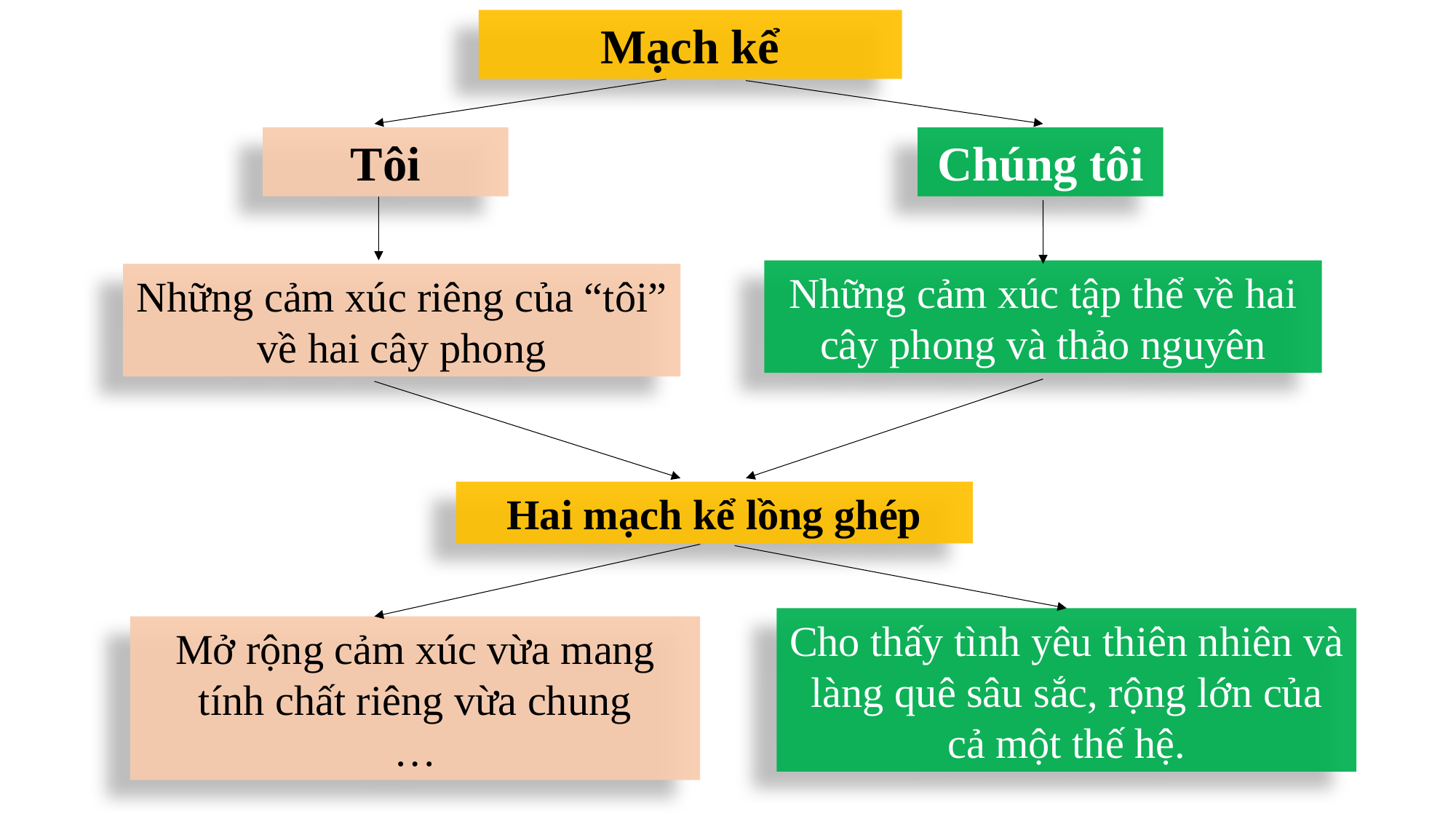

Mạch kể

Tôi
Chúng tôi

Những cảm xúc tập thể về hai cây phong và thảo nguyên
Những cảm xúc riêng của “tôi” về hai cây phong

Hai mạch kể lồng ghép

Cho thấy tình yêu thiên nhiên và làng quê sâu sắc, rộng lớn của cả một thế hệ.
Mở rộng cảm xúc vừa mang tính chất riêng vừa chung
…